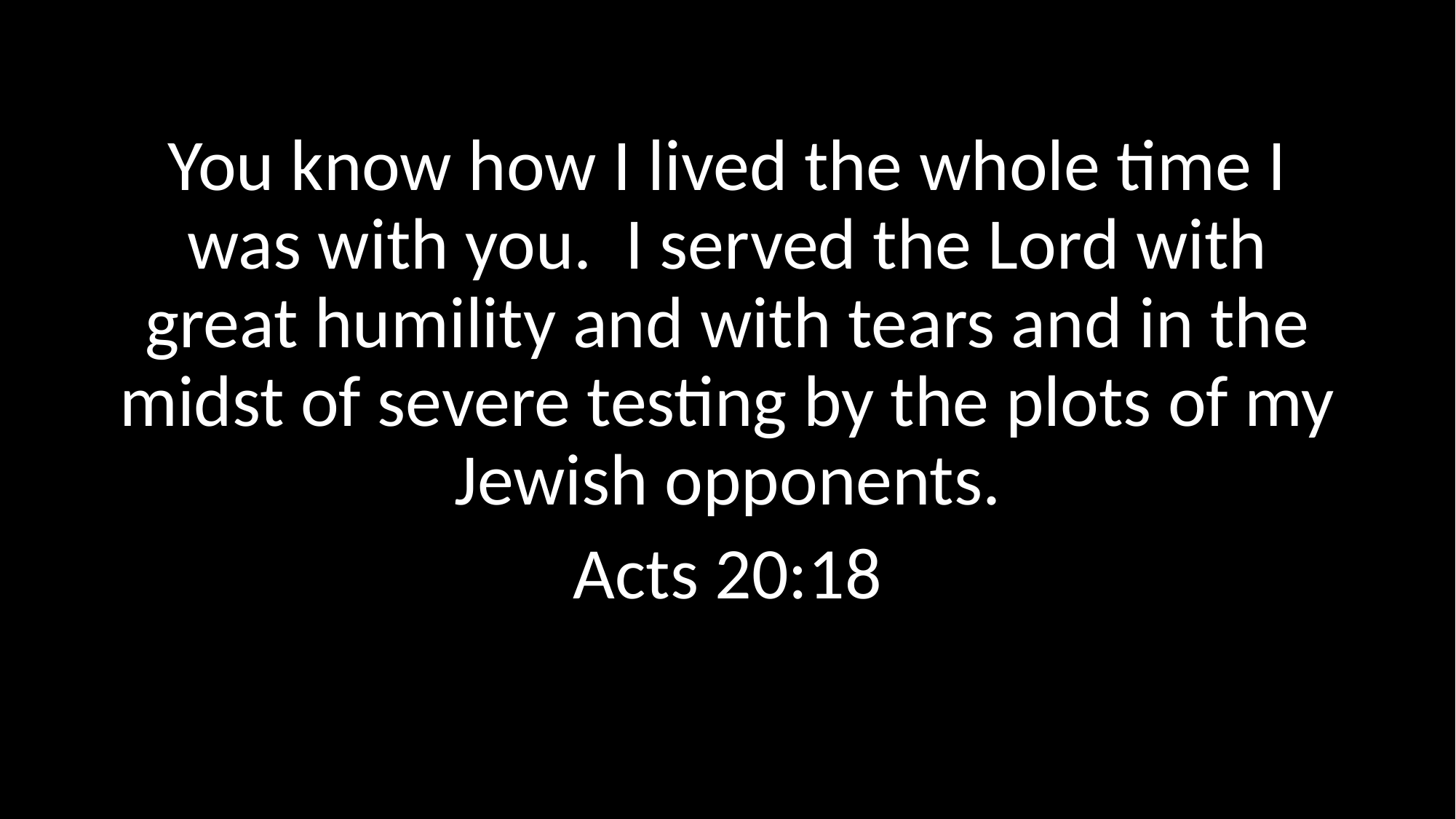

You know how I lived the whole time I was with you.  I served the Lord with great humility and with tears and in the midst of severe testing by the plots of my Jewish opponents.
Acts 20:18